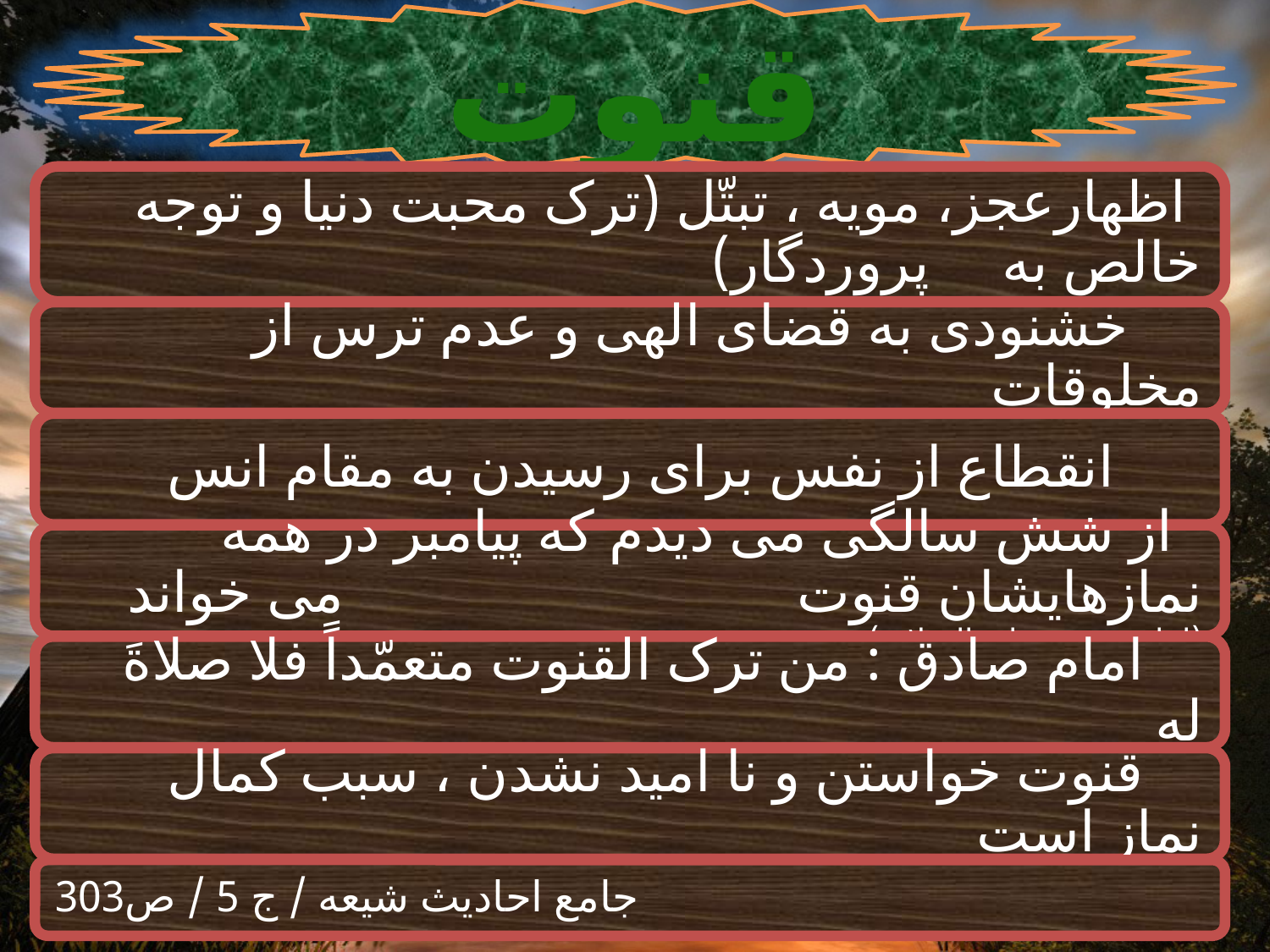

قنوت
#
 اظهارعجز، مویه ، تبتّل (ترک محبت دنیا و توجه خالص به     پروردگار)
     خشنودی به قضای الهی و عدم ترس از مخلوقات
      انقطاع از نفس برای رسیدن به مقام انس
  از شش سالگی می دیدم که پیامبر در همه نمازهایشان قنوت                               می خواند  (امام حسین علیه السلام )
    امام صادق : من ترک القنوت متعمّداً فلا صلاةَ له
    قنوت خواستن و نا امید نشدن ، سبب کمال نماز است
جامع احادیث شیعه / ج 5 / ص303